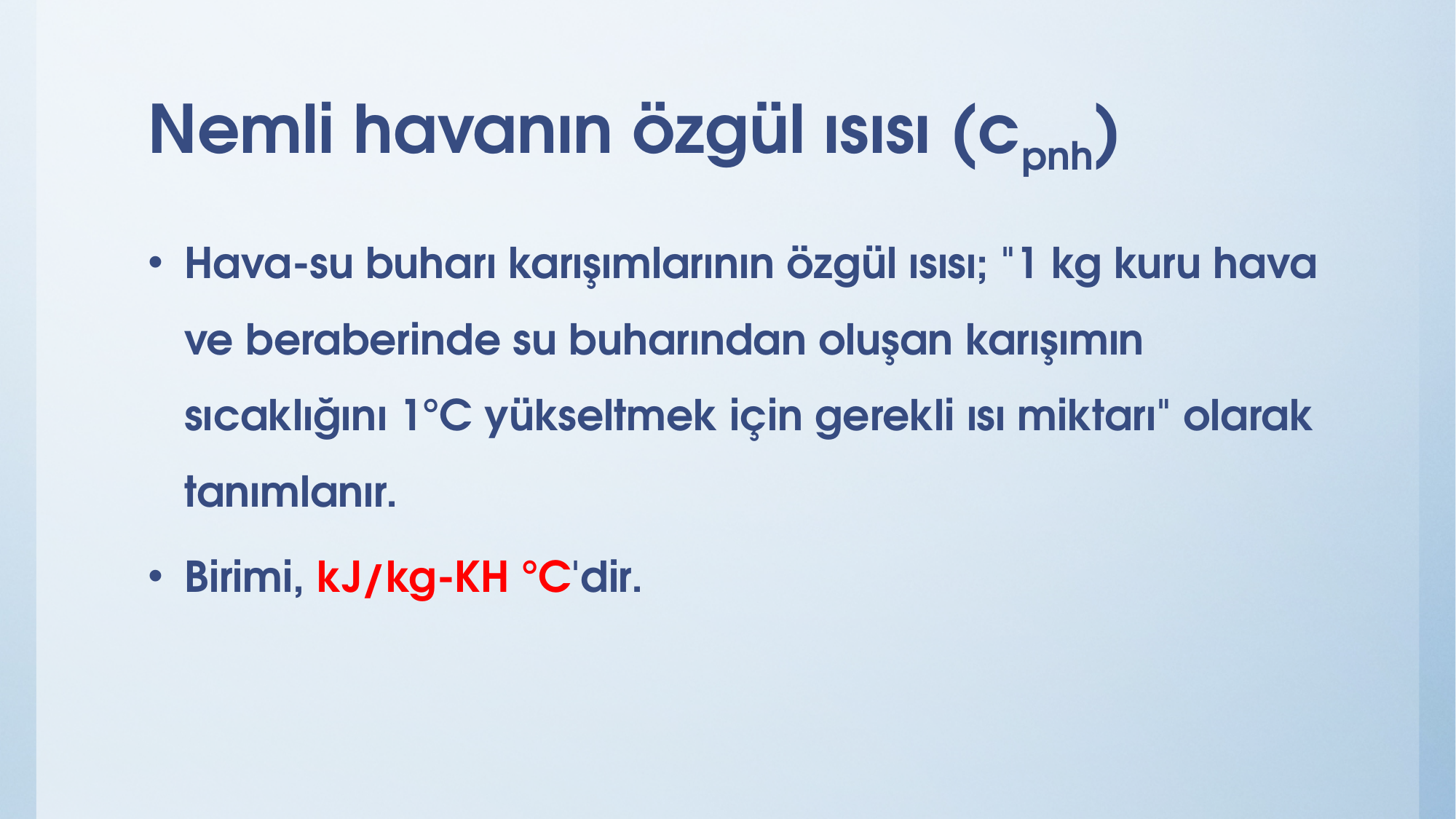

# Nemli havanın özgül ısısı (cpnh)
Hava-su buharı karışımlarının özgül ısısı; "1 kg kuru hava ve beraberinde su buharından oluşan karışımın sıcaklığını 1°C yükseltmek için gerekli ısı miktarı" olarak tanımlanır.
Birimi, kJ/kg-KH °C'dir.